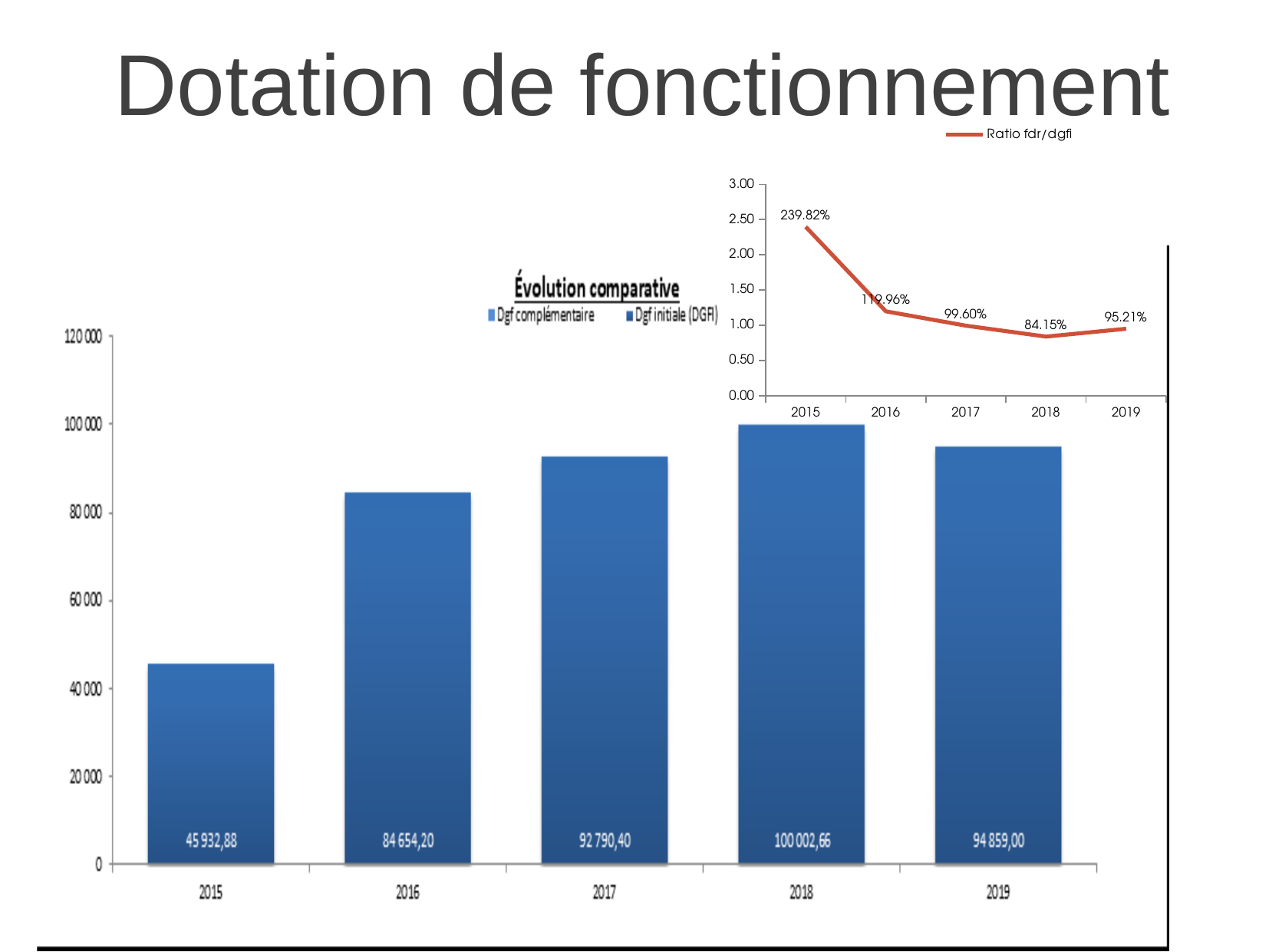

Dotation de fonctionnement

### Chart

| Category | Ratio fdr/dgfi |
|---|---|
| 2015 | 2.3982 |
| 2016 | 1.1996 |
| 2017 | 0.996 |
| 2018 | 0.8415 |
| 2019 | 0.9521 |

### Chart: Patrimoine en €

| Category |
|---|